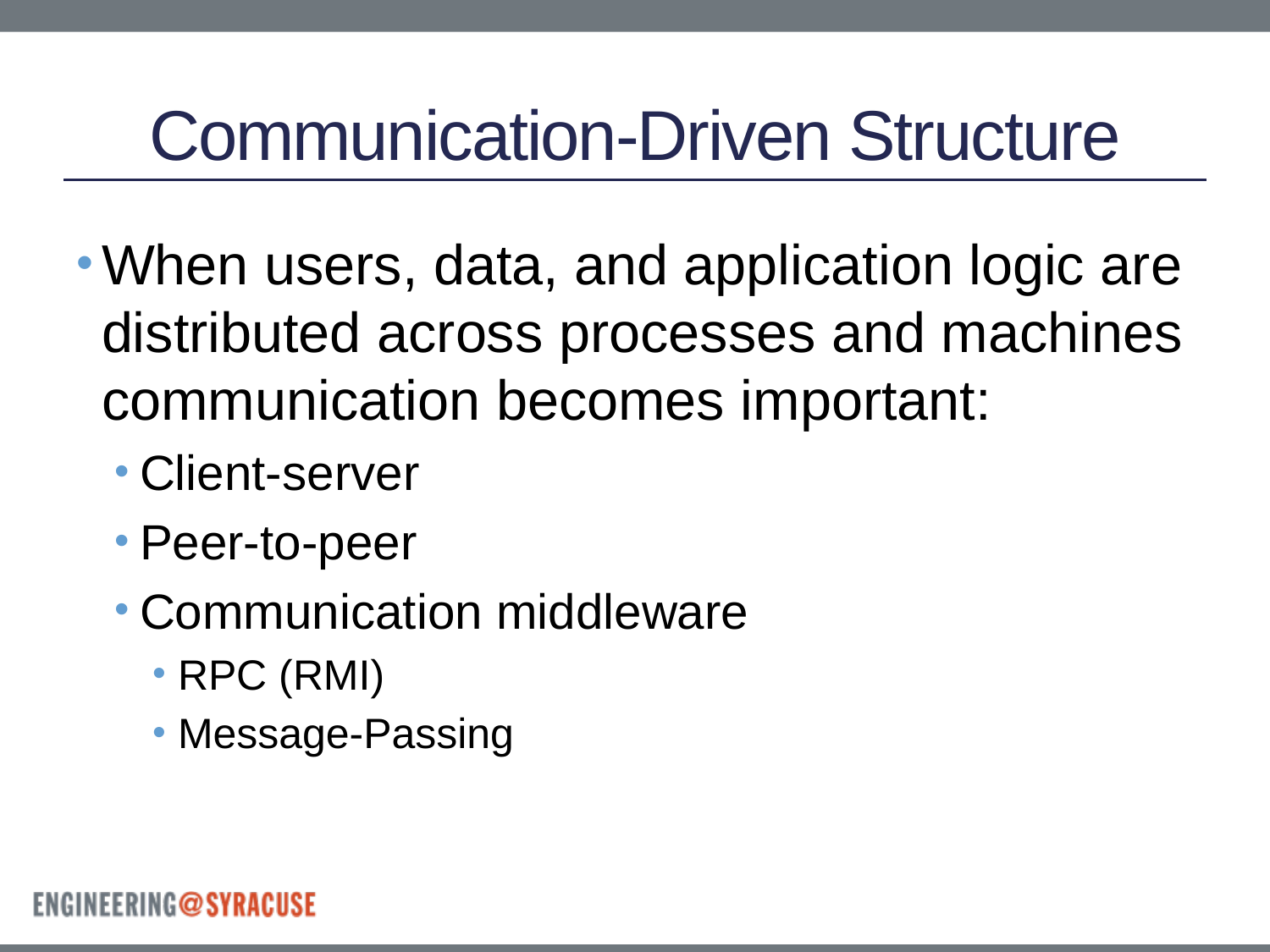

# Communication-Driven Structure
When users, data, and application logic are distributed across processes and machines communication becomes important:
Client-server
Peer-to-peer
Communication middleware
RPC (RMI)
Message-Passing